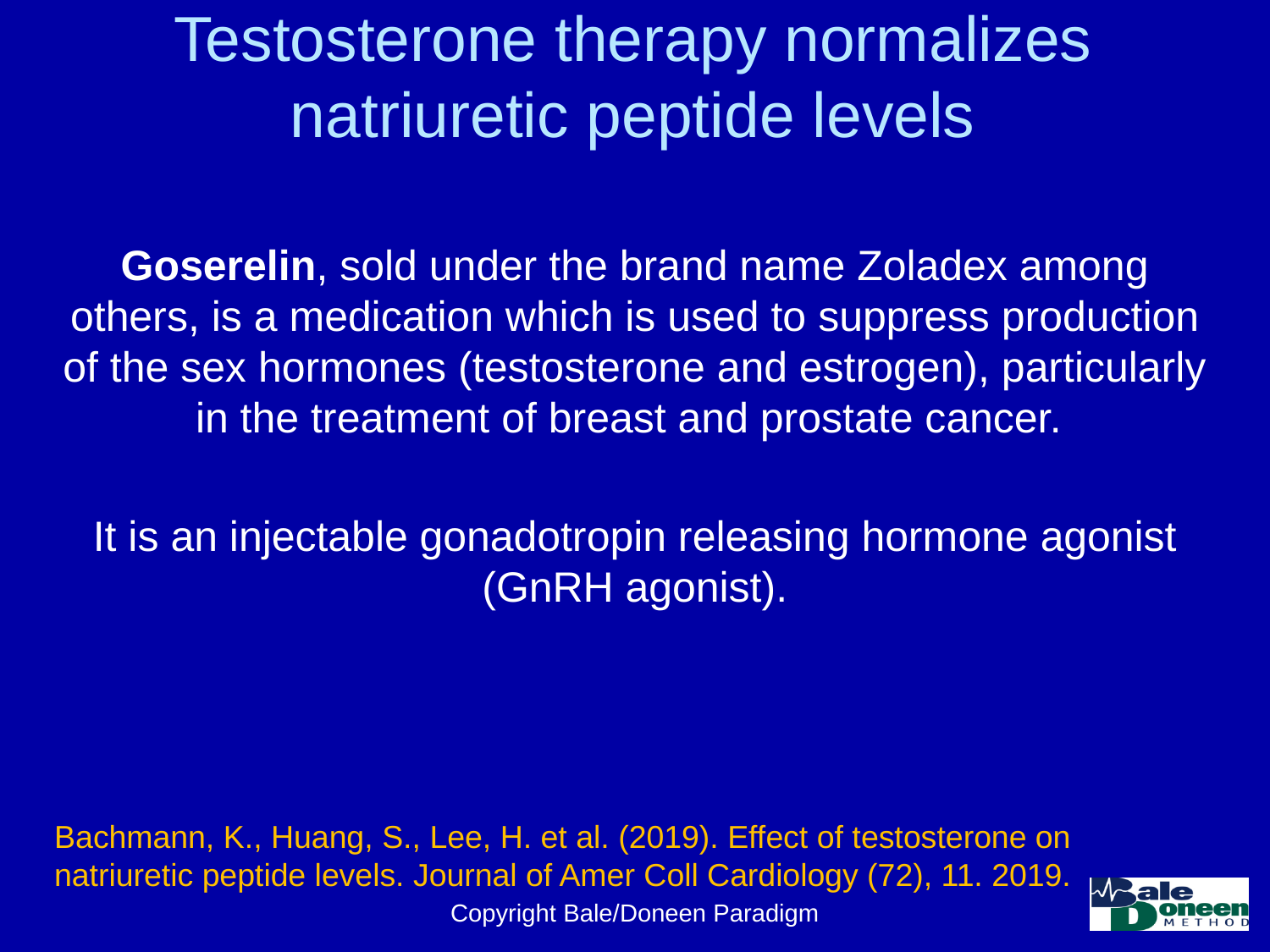

# Testosterone therapy normalizes natriuretic peptide levels

Goserelin, sold under the brand name Zoladex among others, is a medication which is used to suppress production of the sex hormones (testosterone and estrogen), particularly in the treatment of breast and prostate cancer.

It is an injectable gonadotropin releasing hormone agonist (GnRH agonist).
Bachmann, K., Huang, S., Lee, H. et al. (2019). Effect of testosterone on natriuretic peptide levels. Journal of Amer Coll Cardiology (72), 11. 2019.
Copyright Bale/Doneen Paradigm